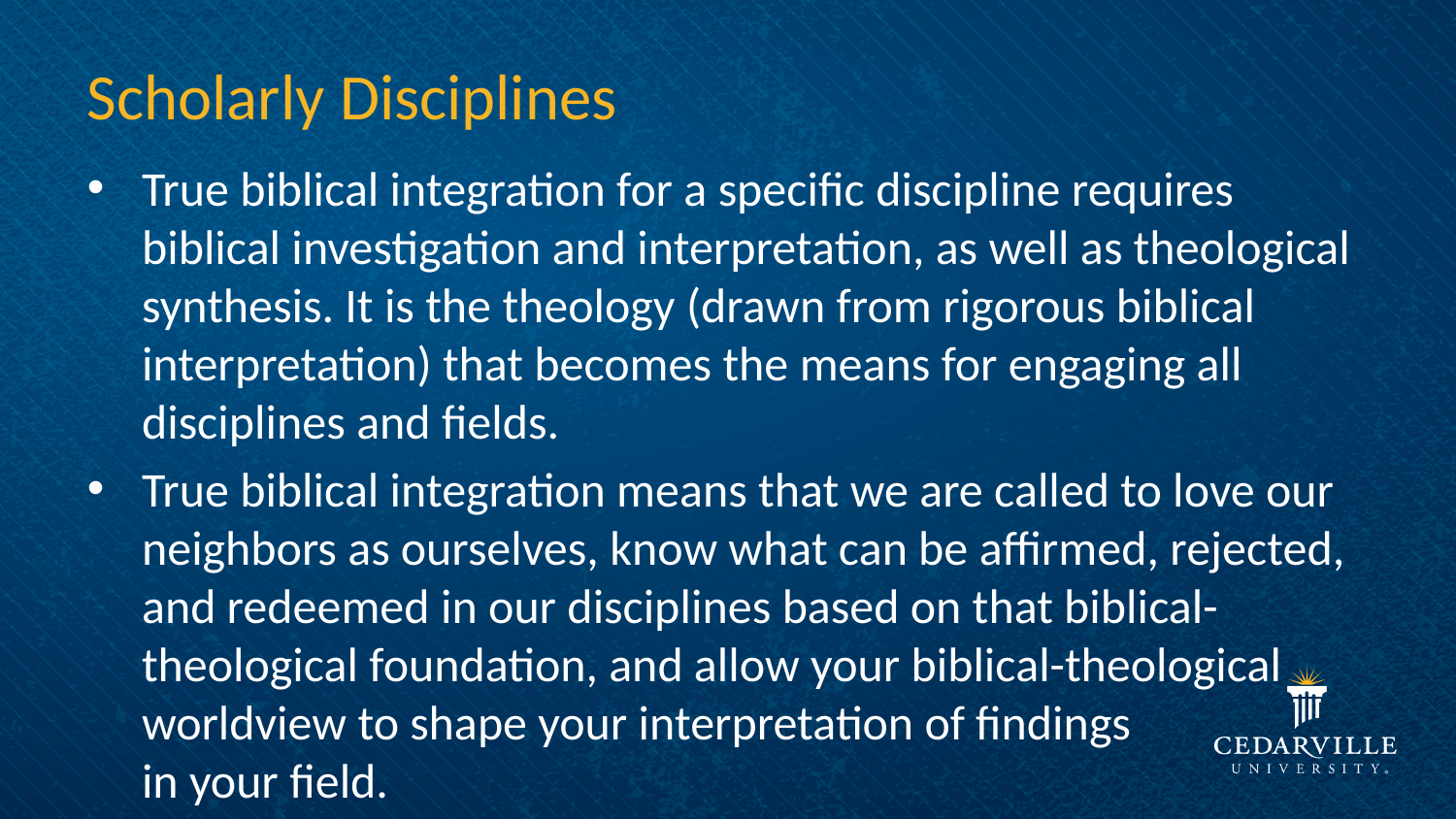

# Scholarly Disciplines
True biblical integration for a specific discipline requires biblical investigation and interpretation, as well as theological synthesis. It is the theology (drawn from rigorous biblical interpretation) that becomes the means for engaging all disciplines and fields.
True biblical integration means that we are called to love our neighbors as ourselves, know what can be affirmed, rejected, and redeemed in our disciplines based on that biblical-theological foundation, and allow your biblical-theological
worldview to shape your interpretation of findings
in your field.